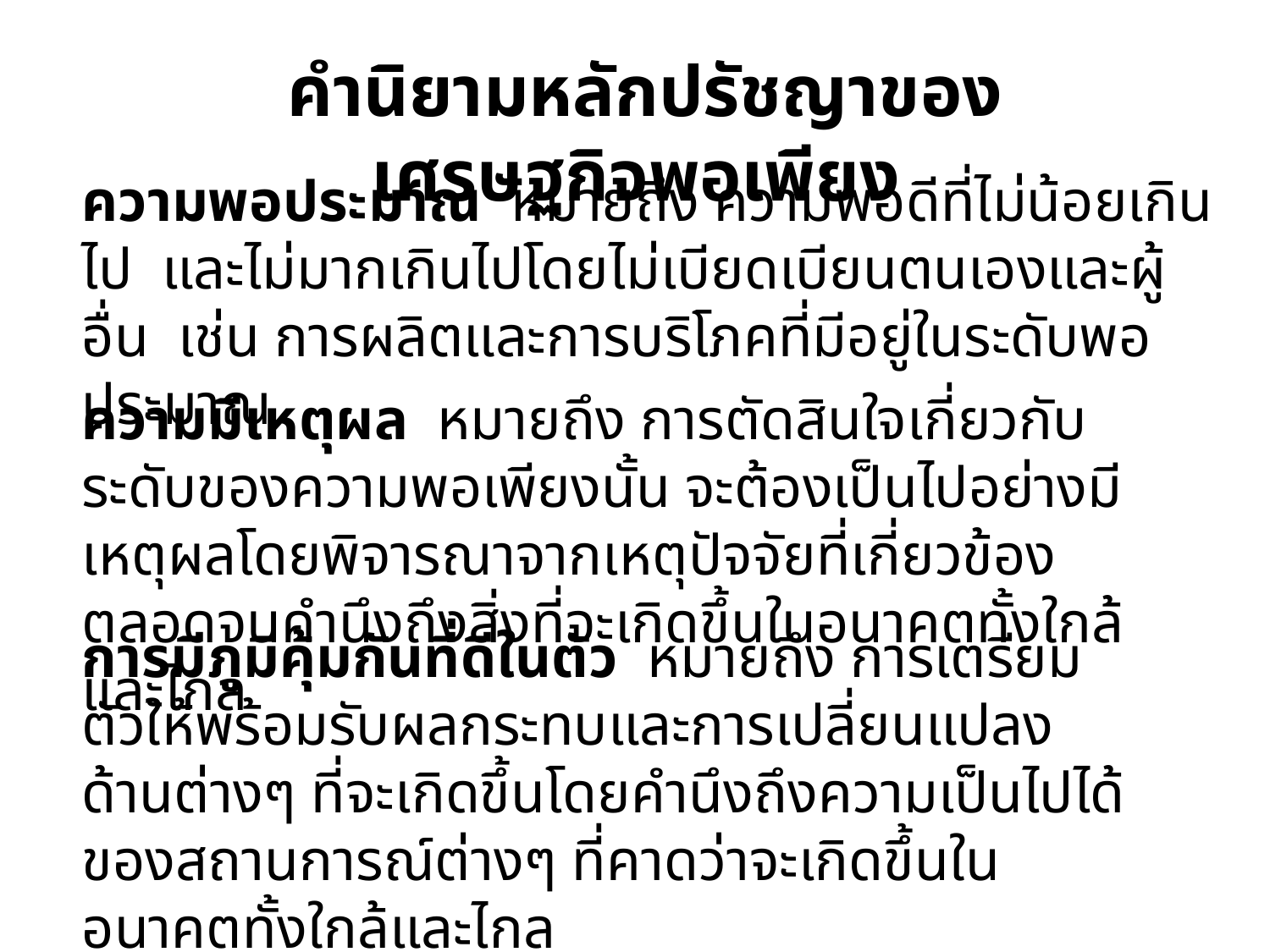

คำนิยามหลักปรัชญาของเศรษฐกิจพอเพียง
ความพอประมาณ  หมายถึง ความพอดีที่ไม่น้อยเกินไป  และไม่มากเกินไปโดยไม่เบียดเบียนตนเองและผู้อื่น  เช่น การผลิตและการบริโภคที่มีอยู่ในระดับพอประมาณ
ความมีเหตุผล  หมายถึง การตัดสินใจเกี่ยวกับระดับของความพอเพียงนั้น จะต้องเป็นไปอย่างมีเหตุผลโดยพิจารณาจากเหตุปัจจัยที่เกี่ยวข้อง ตลอดจนคำนึงถึงสิ่งที่จะเกิดขึ้นในอนาคตทั้งใกล้และไกล
การมีภูมิคุ้มกันที่ดีในตัว  หมายถึง การเตรียมตัวให้พร้อมรับผลกระทบและการเปลี่ยนแปลงด้านต่างๆ ที่จะเกิดขึ้นโดยคำนึงถึงความเป็นไปได้ของสถานการณ์ต่างๆ ที่คาดว่าจะเกิดขึ้นในอนาคตทั้งใกล้และไกล